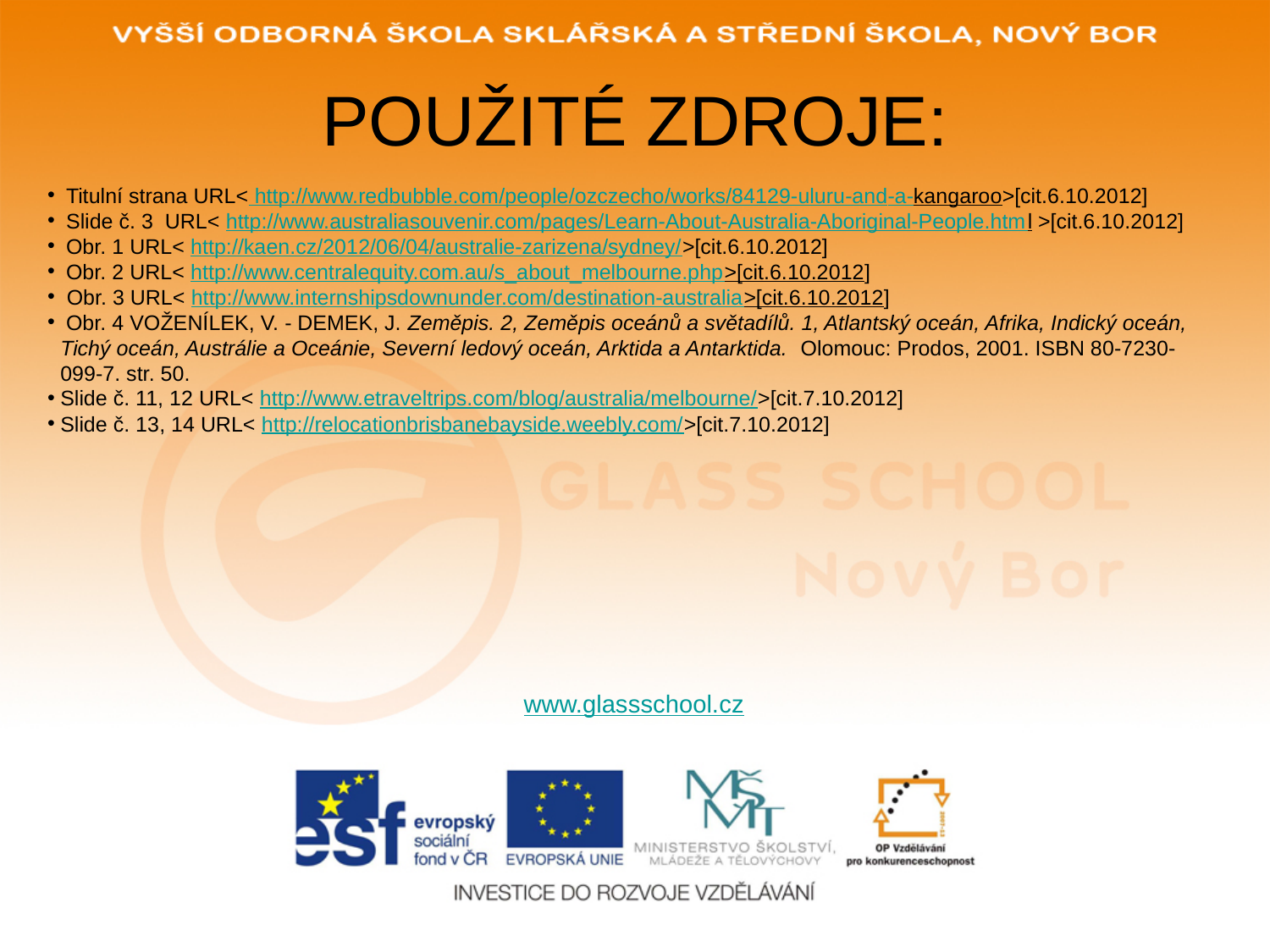

# POUŽITÉ ZDROJE:
 Titulní strana URL< http://www.redbubble.com/people/ozczecho/works/84129-uluru-and-a-kangaroo>[cit.6.10.2012]
 Slide č. 3  URL< http://www.australiasouvenir.com/pages/Learn-About-Australia-Aboriginal-People.html >[cit.6.10.2012]
 Obr. 1 URL< http://kaen.cz/2012/06/04/australie-zarizena/sydney/>[cit.6.10.2012]
 Obr. 2 URL< http://www.centralequity.com.au/s_about_melbourne.php>[cit.6.10.2012]
  Obr. 3 URL< http://www.internshipsdownunder.com/destination-australia>[cit.6.10.2012]
 Obr. 4 VOŽENÍLEK, V. - DEMEK, J. Zeměpis. 2, Zeměpis oceánů a světadílů. 1, Atlantský oceán, Afrika, Indický oceán, Tichý oceán, Austrálie a Oceánie, Severní ledový oceán, Arktida a Antarktida.  Olomouc: Prodos, 2001. ISBN 80-7230-099-7. str. 50.
Slide č. 11, 12 URL< http://www.etraveltrips.com/blog/australia/melbourne/>[cit.7.10.2012]
Slide č. 13, 14 URL< http://relocationbrisbanebayside.weebly.com/>[cit.7.10.2012]

www.glassschool.cz